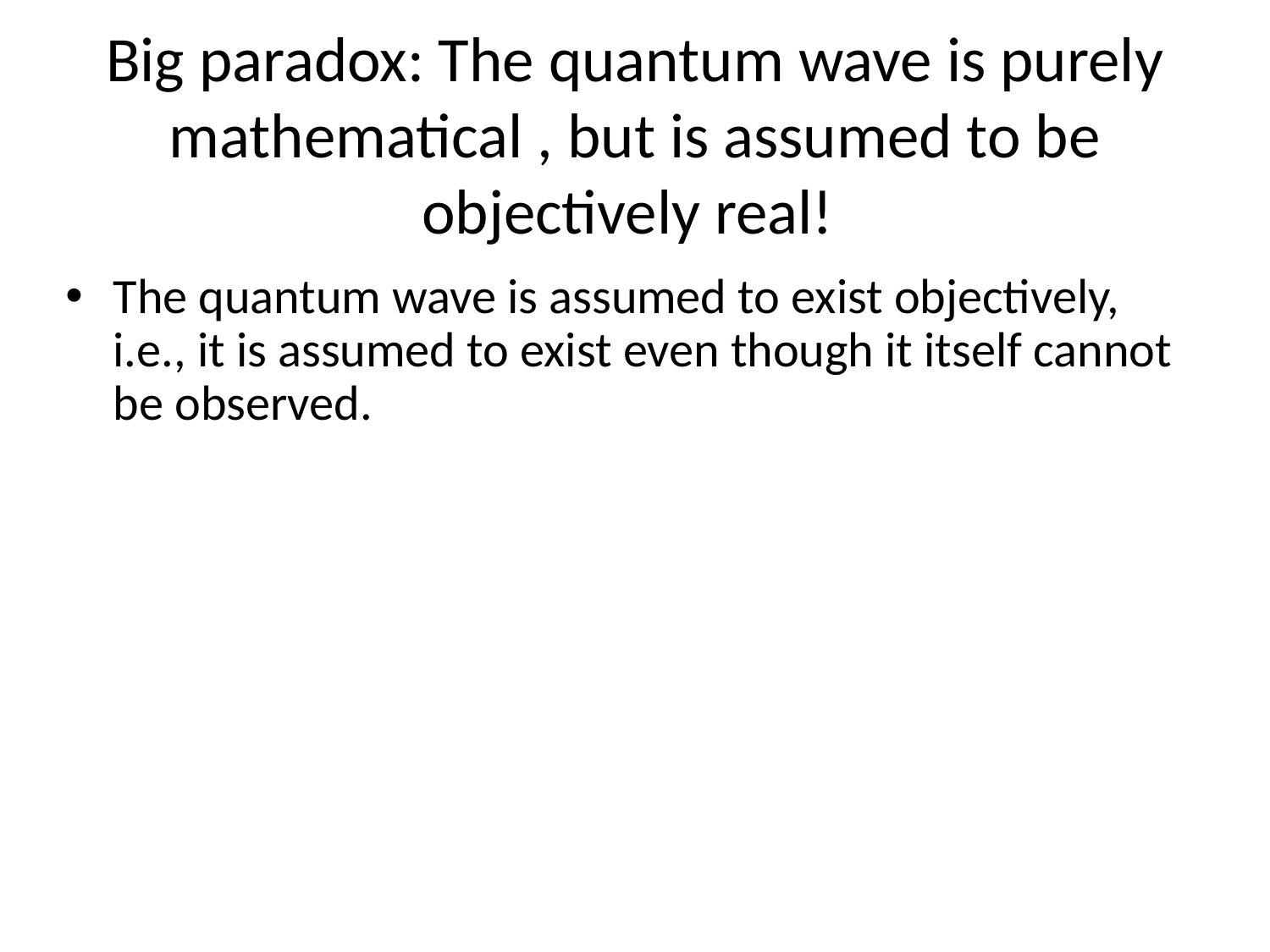

# Big paradox: The quantum wave is purely mathematical , but is assumed to be objectively real!
The quantum wave is assumed to exist objectively, i.e., it is assumed to exist even though it itself cannot be observed.